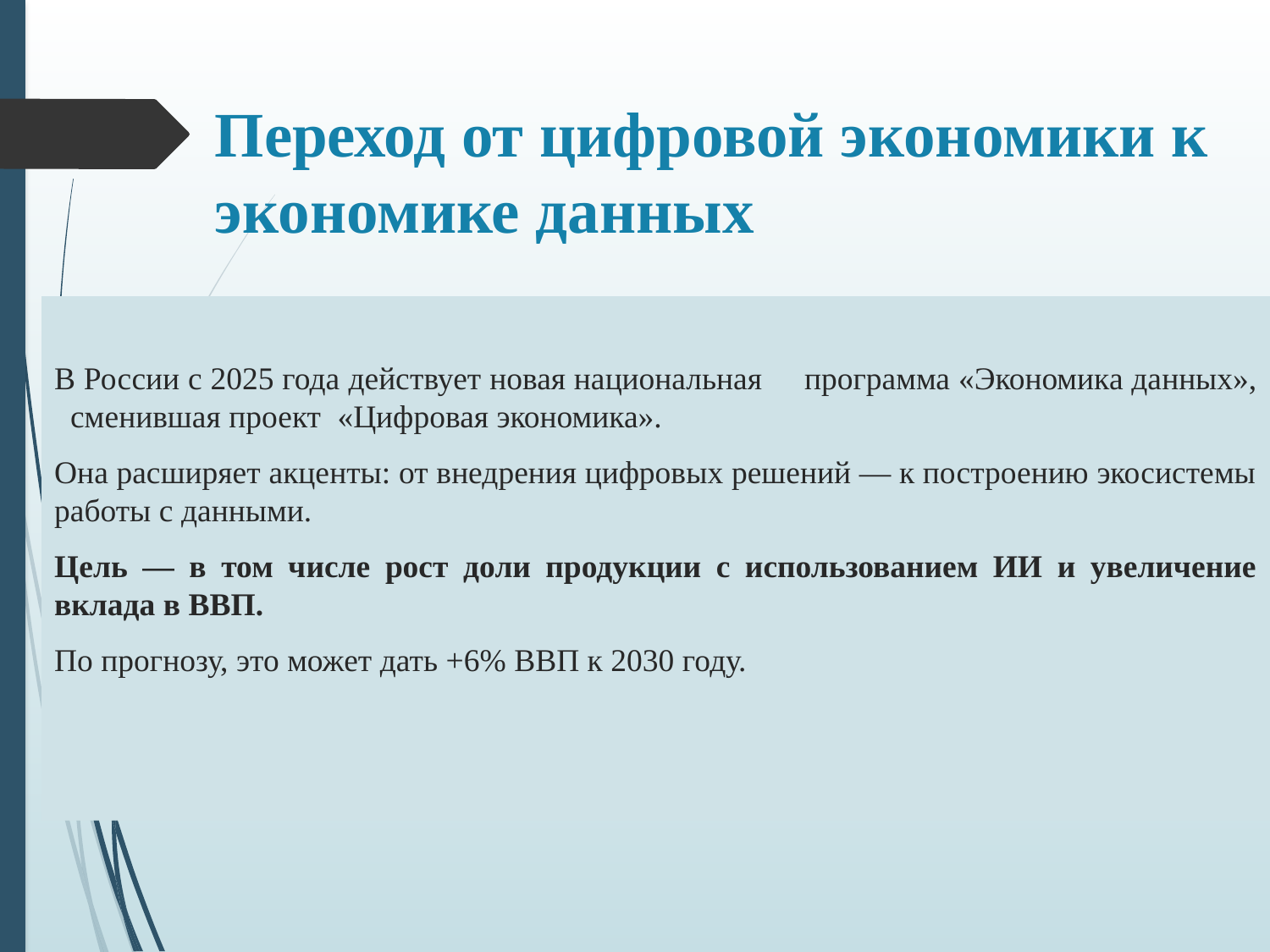

# Переход от цифровой экономики к экономике данных

В России с 2025 года действует новая национальная     программа «Экономика данных»,   сменившая проект  «Цифровая экономика».
Она расширяет акценты: от внедрения цифровых решений — к построению экосистемы работы с данными.
Цель — в том числе рост доли продукции с использованием ИИ и увеличение вклада в ВВП.
По прогнозу, это может дать +6% ВВП к 2030 году.